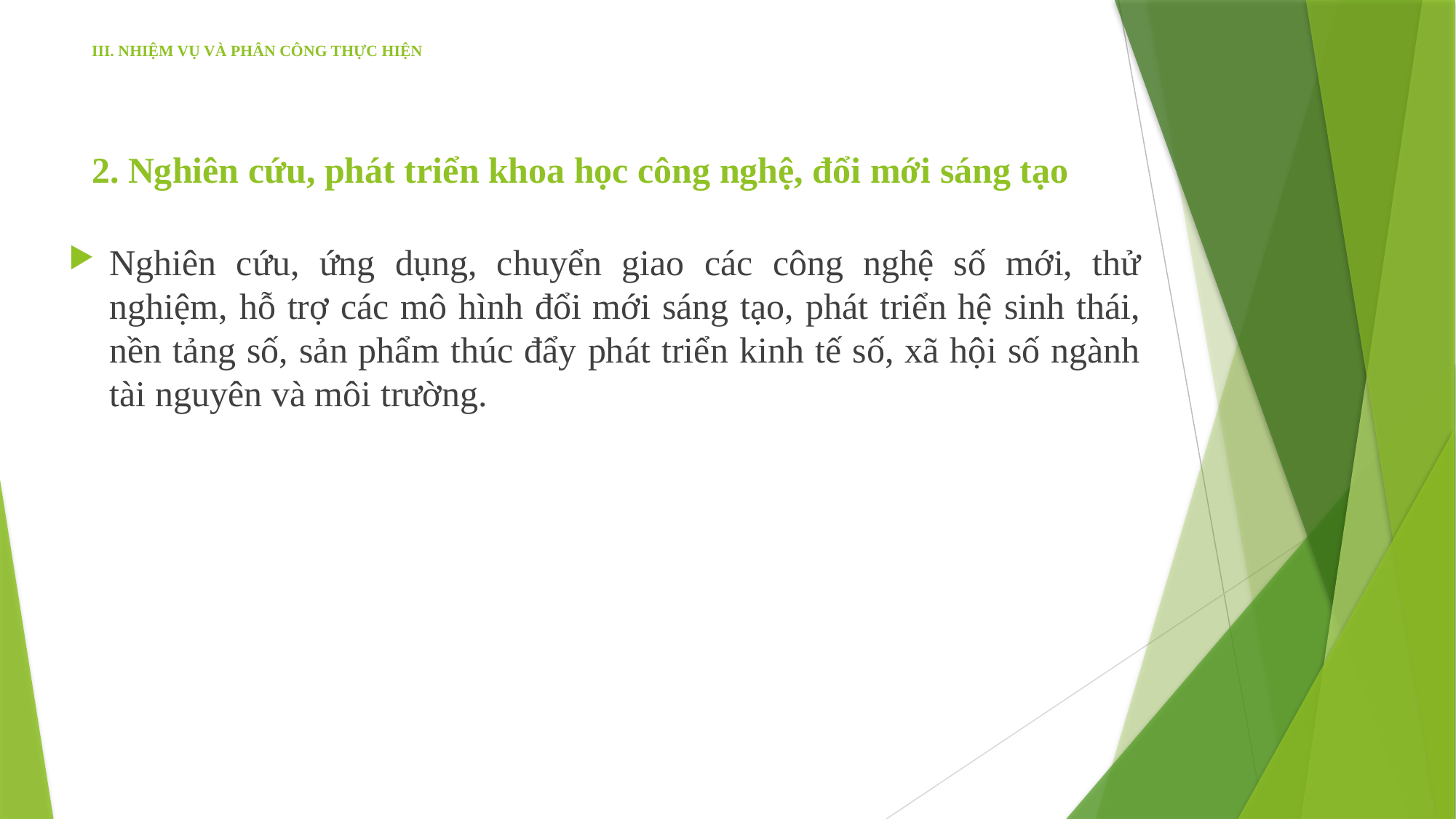

# III. NHIỆM VỤ VÀ PHÂN CÔNG THỰC HIỆN
2. Nghiên cứu, phát triển khoa học công nghệ, đổi mới sáng tạo
Nghiên cứu, ứng dụng, chuyển giao các công nghệ số mới, thử nghiệm, hỗ trợ các mô hình đổi mới sáng tạo, phát triển hệ sinh thái, nền tảng số, sản phẩm thúc đẩy phát triển kinh tế số, xã hội số ngành tài nguyên và môi trường.